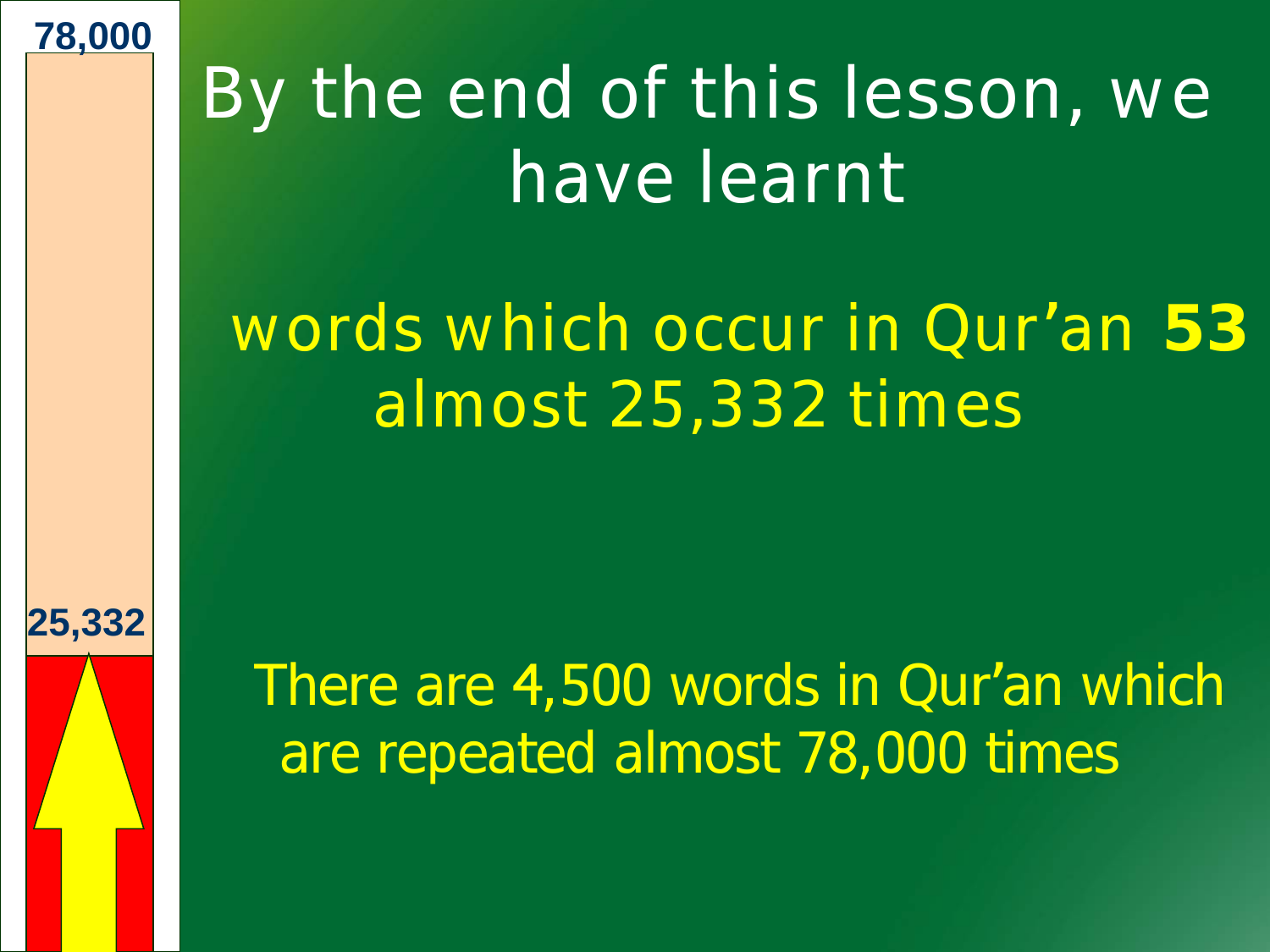

78,000
By the end of this lesson, we have learnt

53 words which occur in Qur’an almost 25,332 times

There are 4,500 words in Qur’an which are repeated almost 78,000 times
25,332